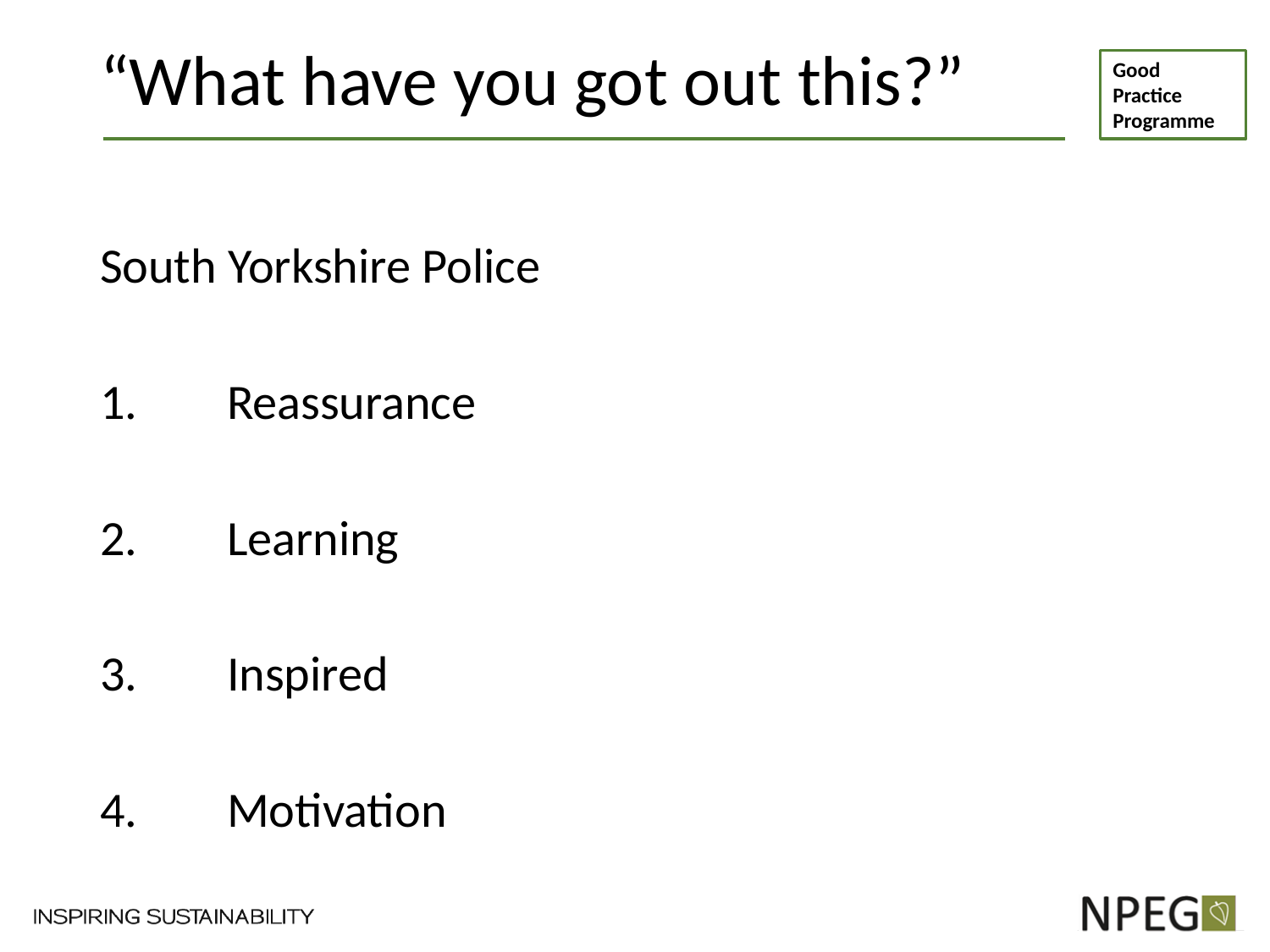

# “What have you got out this?”
South Yorkshire Police
1.	Reassurance
2.	Learning
3.	Inspired
4.	Motivation